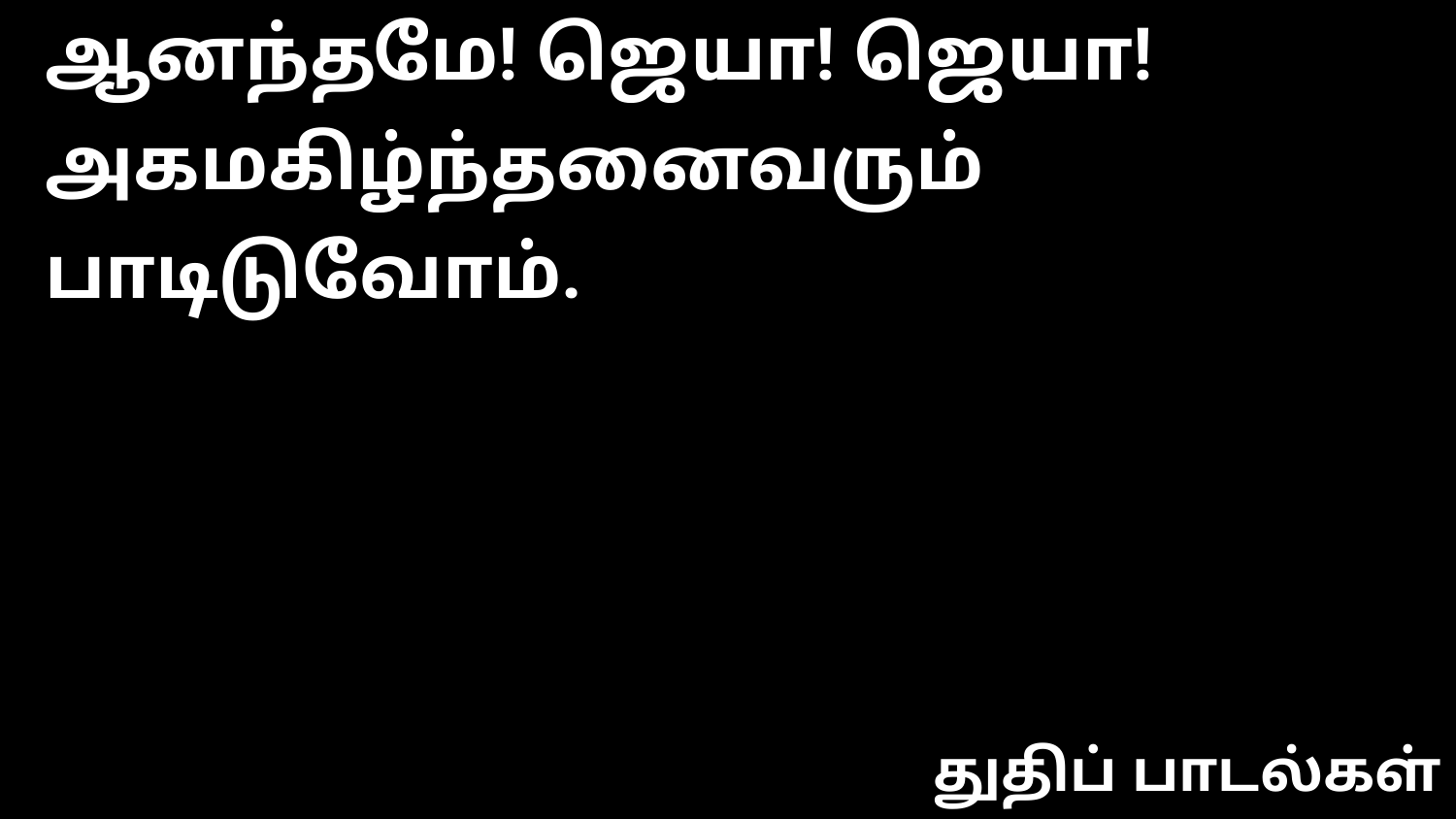

ஆனந்தமே! ஜெயா! ஜெயா!
அகமகிழ்ந்தனைவரும் பாடிடுவோம்.
துதிப் பாடல்கள்